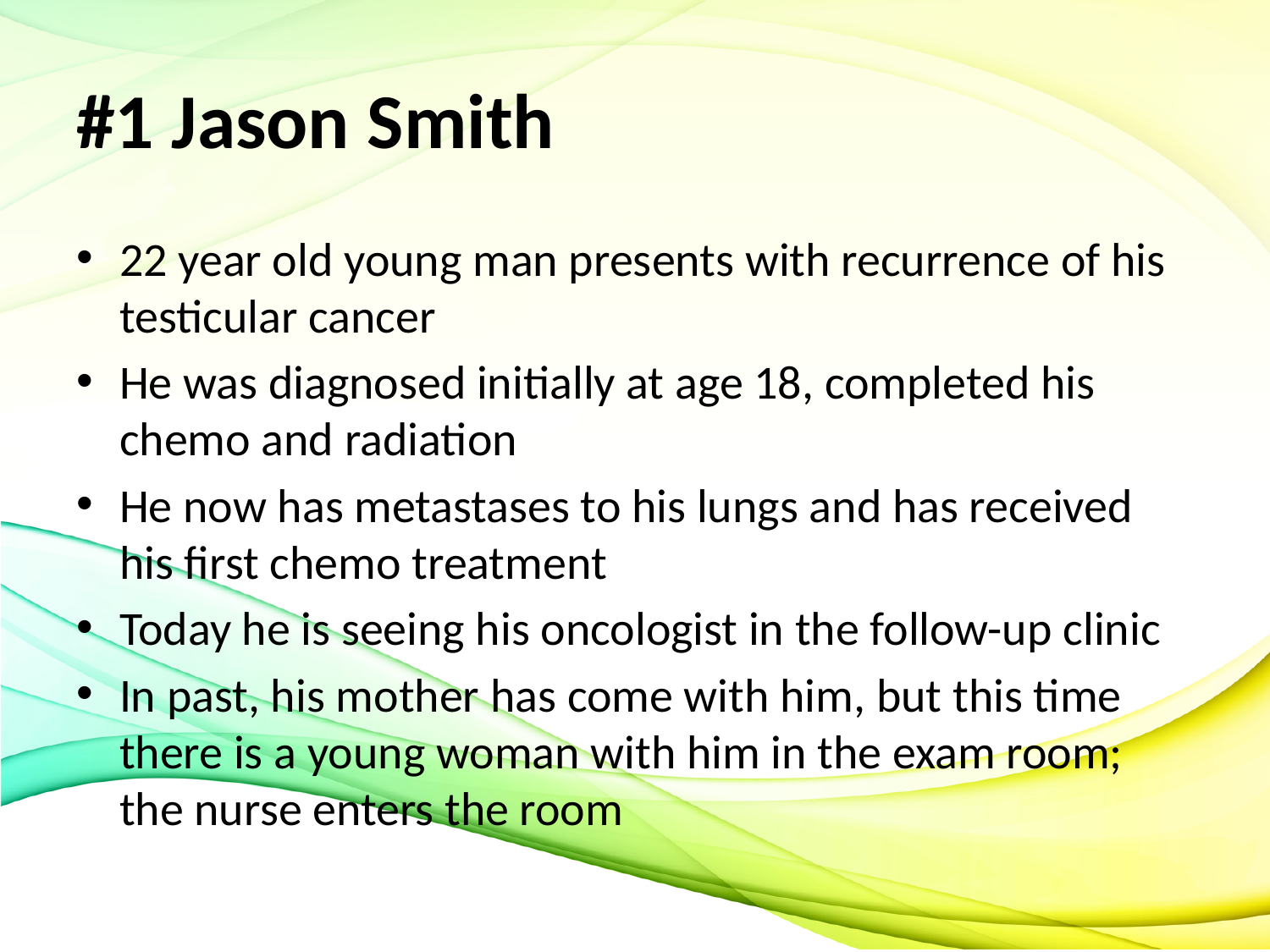

# #1 Jason Smith
22 year old young man presents with recurrence of his testicular cancer
He was diagnosed initially at age 18, completed his chemo and radiation
He now has metastases to his lungs and has received his first chemo treatment
Today he is seeing his oncologist in the follow-up clinic
In past, his mother has come with him, but this time there is a young woman with him in the exam room; the nurse enters the room